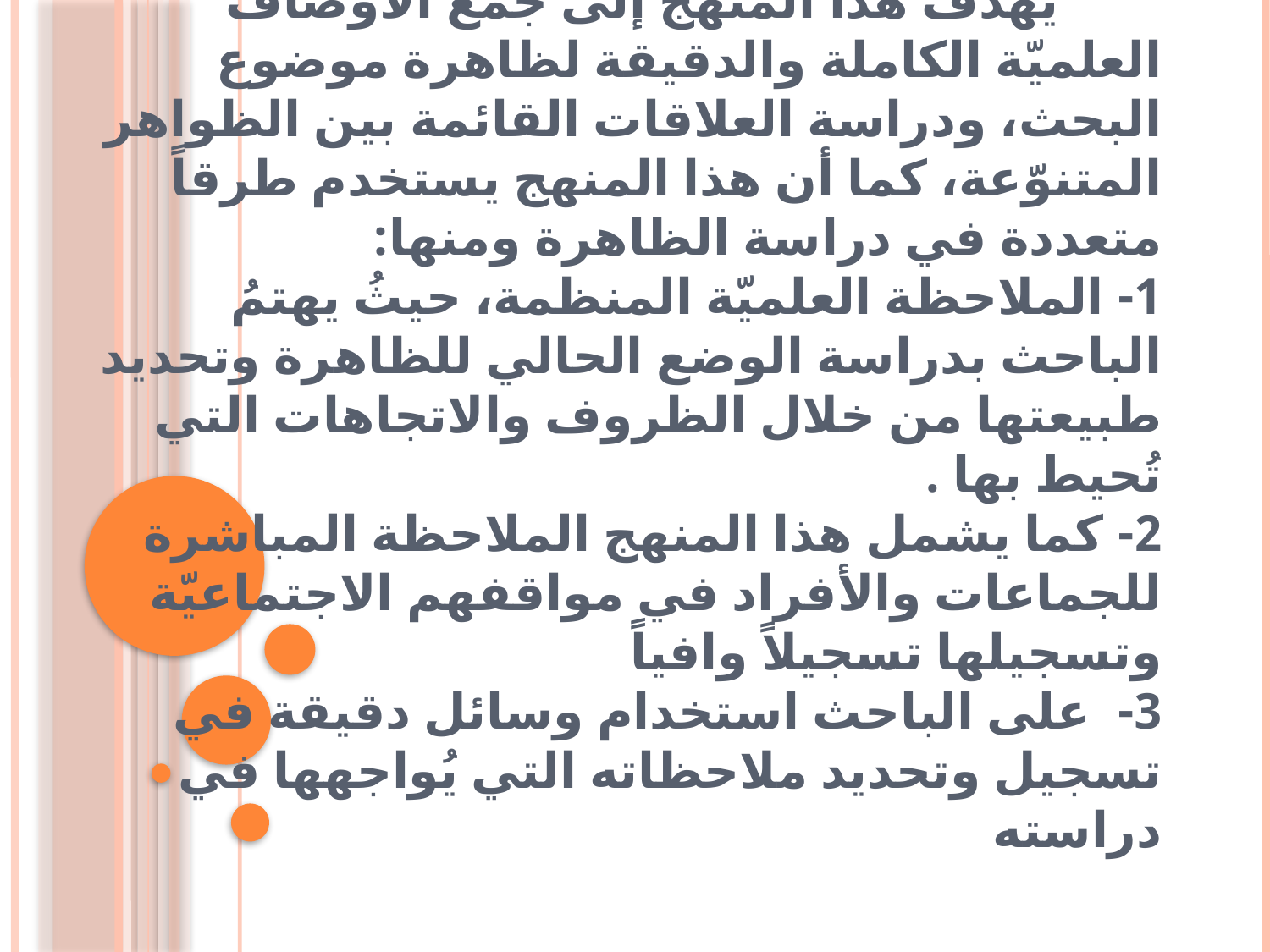

# المنهج الوصفي: يهدف هذا المنهج إلى جمع الأوصاف العلميّة الكاملة والدقيقة لظاهرة موضوع البحث، ودراسة العلاقات القائمة بين الظواهر المتنوّعة، كما أن هذا المنهج يستخدم طرقاً متعددة في دراسة الظاهرة ومنها: 1- الملاحظة العلميّة المنظمة، حيثُ يهتمُ الباحث بدراسة الوضع الحالي للظاهرة وتحديد طبيعتها من خلال الظروف والاتجاهات التي تُحيط بها . 2- كما يشمل هذا المنهج الملاحظة المباشرة للجماعات والأفراد في مواقفهم الاجتماعيّة وتسجيلها تسجيلاً وافياً 3-  على الباحث استخدام وسائل دقيقة في تسجيل وتحديد ملاحظاته التي يُواجهها في دراسته